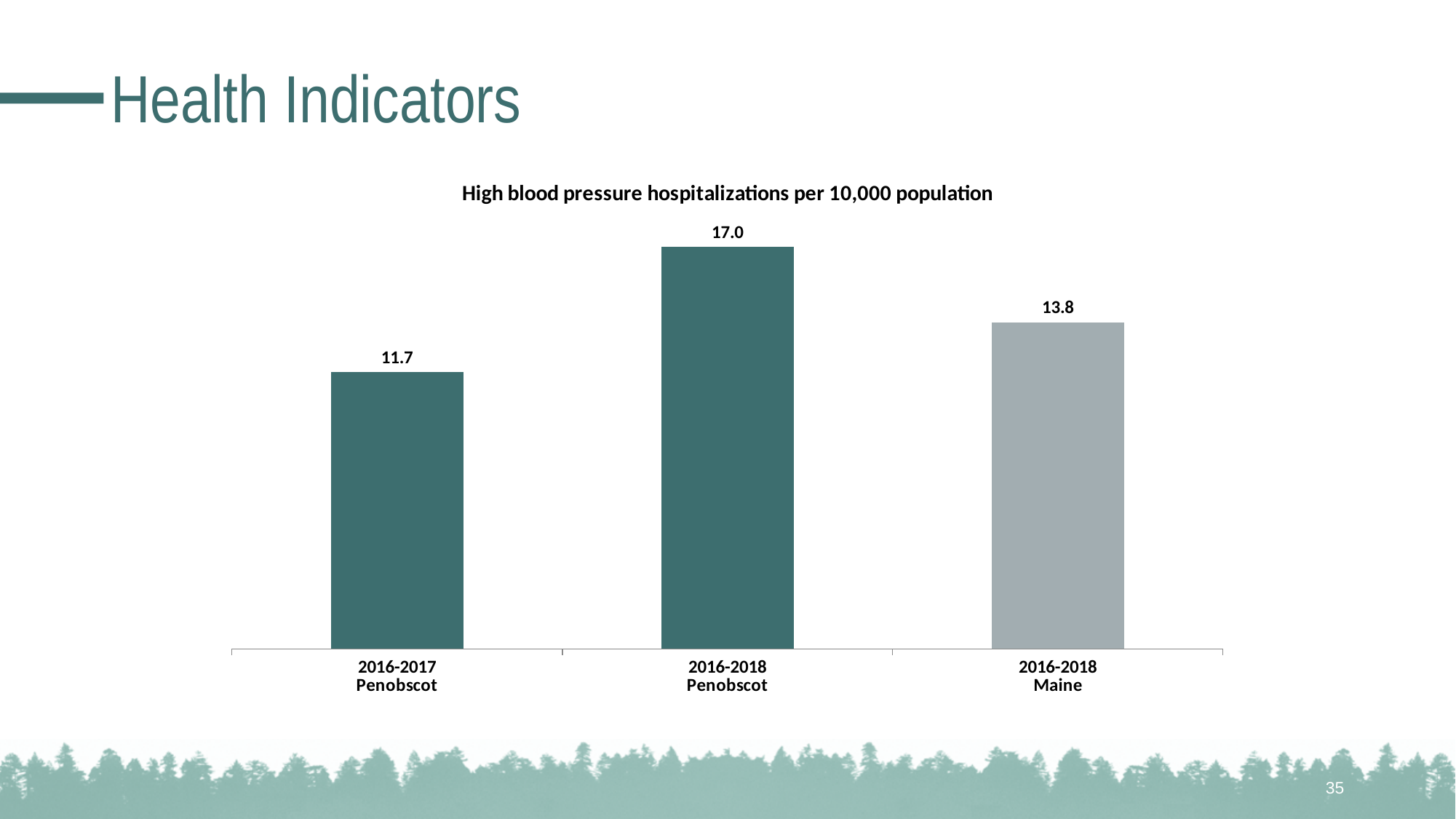

# Health Indicators

### Chart: High blood pressure hospitalizations per 10,000 population

| Category | N/A |
|---|---|
| 2016-2017
Penobscot | 11.7 |
| 2016-2018
Penobscot | 17.0 |
| 2016-2018
Maine | 13.8 |
35